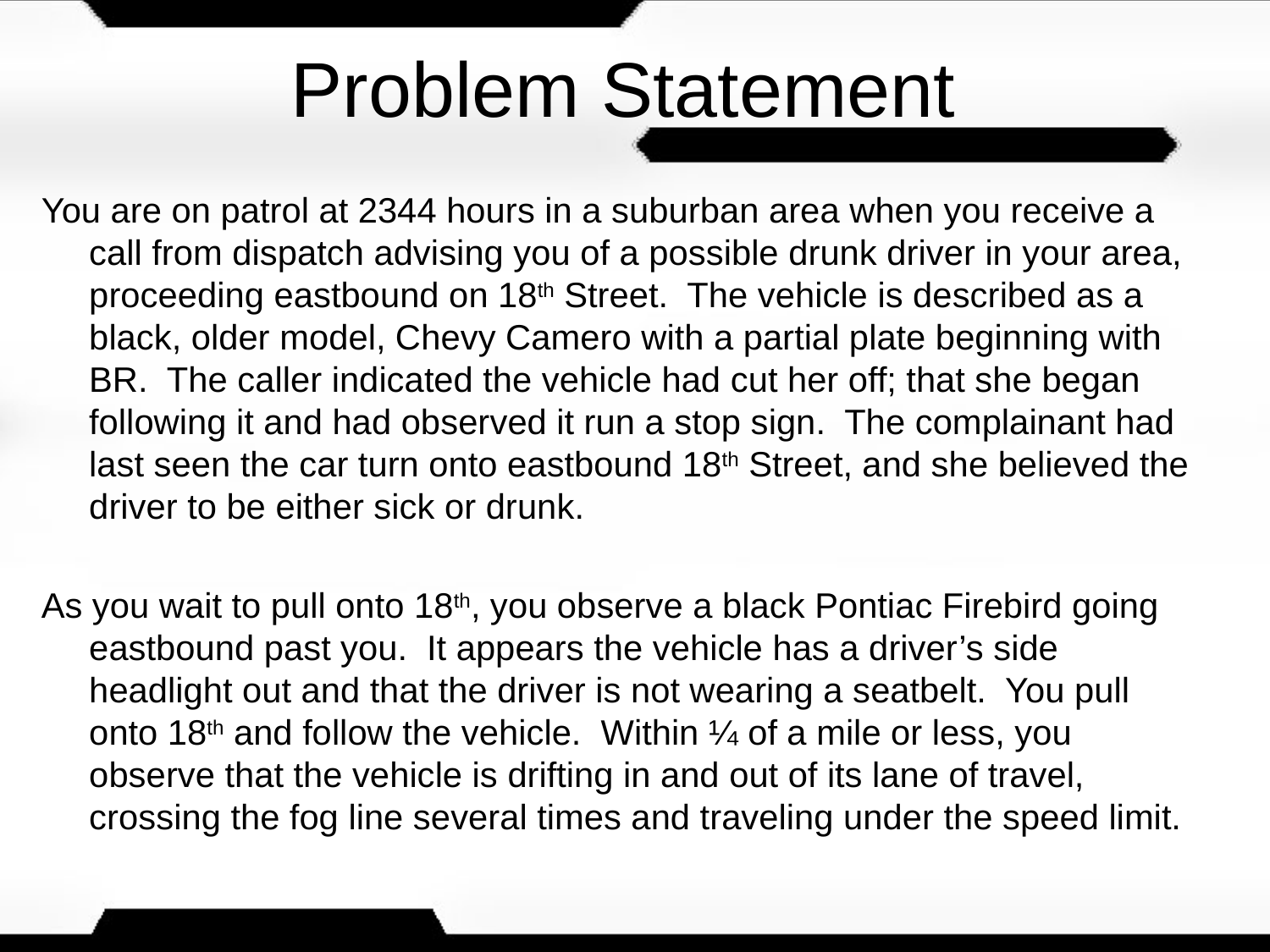

# Problem Statement
You are on patrol at 2344 hours in a suburban area when you receive a call from dispatch advising you of a possible drunk driver in your area, proceeding eastbound on 18th Street.  The vehicle is described as a black, older model, Chevy Camero with a partial plate beginning with BR.  The caller indicated the vehicle had cut her off; that she began following it and had observed it run a stop sign.  The complainant had last seen the car turn onto eastbound 18th Street, and she believed the driver to be either sick or drunk.

As you wait to pull onto 18th, you observe a black Pontiac Firebird going eastbound past you.  It appears the vehicle has a driver’s side headlight out and that the driver is not wearing a seatbelt.  You pull onto 18th and follow the vehicle.  Within ¼ of a mile or less, you observe that the vehicle is drifting in and out of its lane of travel, crossing the fog line several times and traveling under the speed limit.